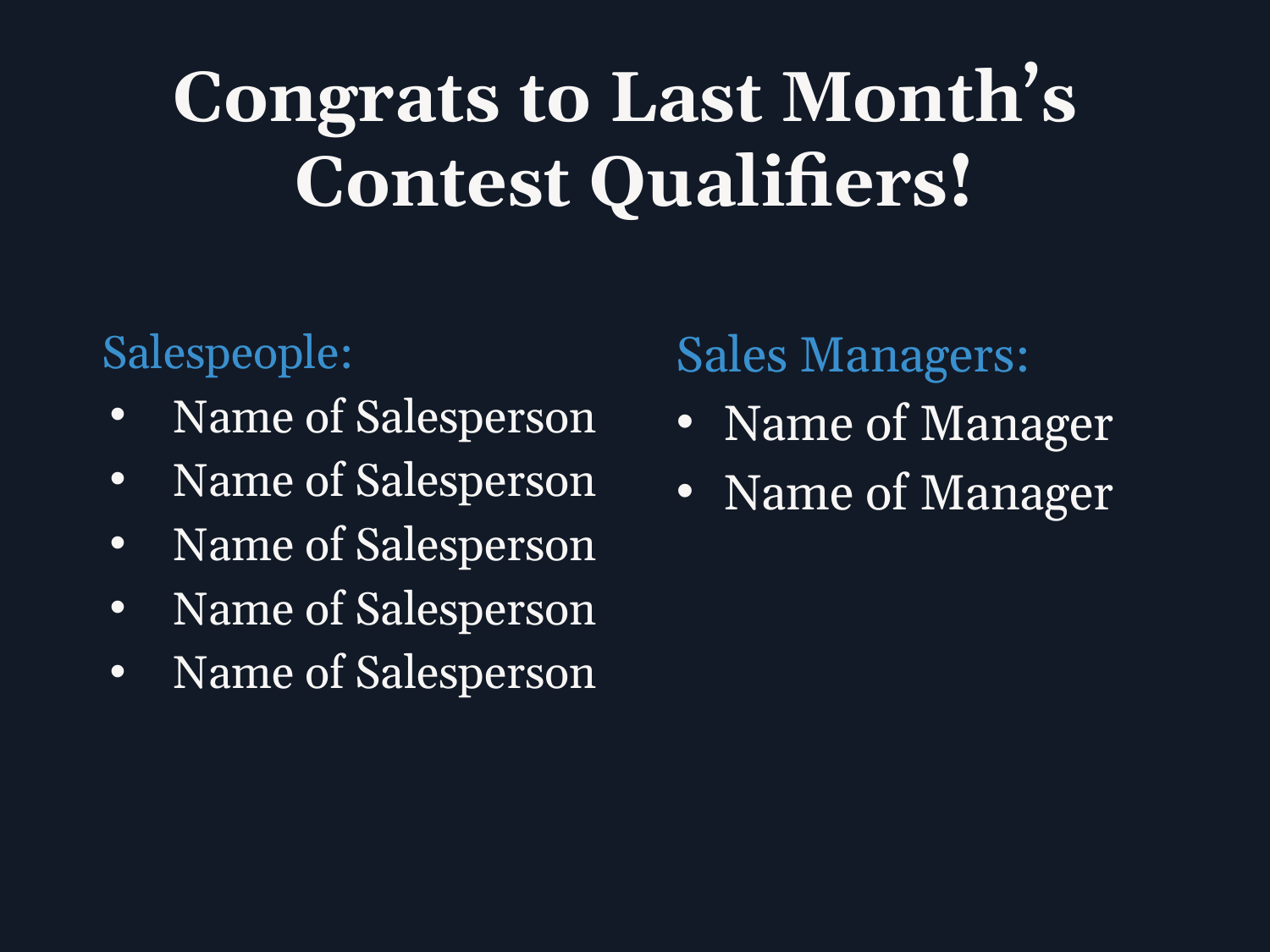

# Congrats to Last Month’s Contest Qualifiers!
Salespeople:
Name of Salesperson
Name of Salesperson
Name of Salesperson
Name of Salesperson
Name of Salesperson
Sales Managers:
Name of Manager
Name of Manager